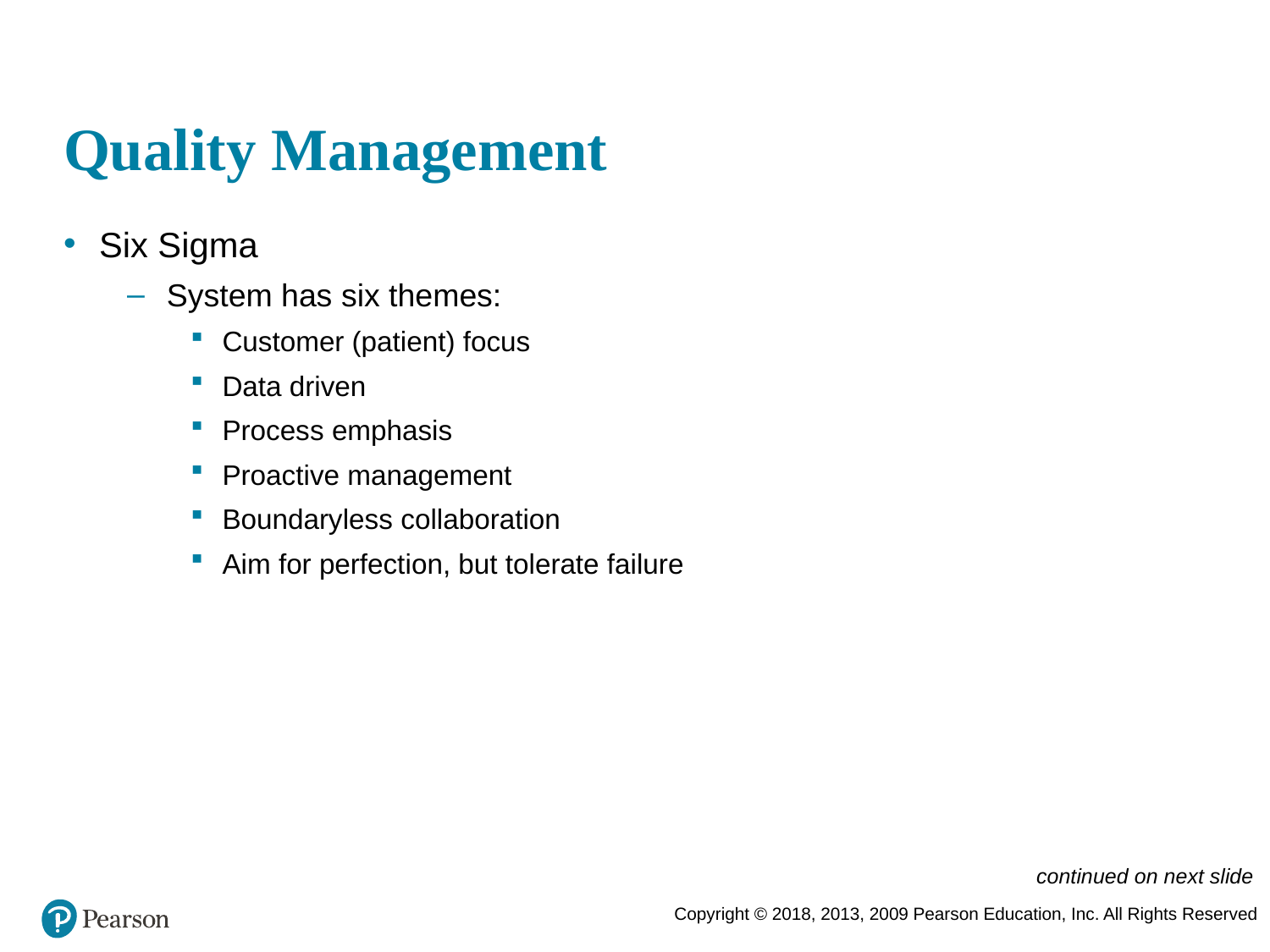

# Quality Management
Six Sigma
System has six themes:
Customer (patient) focus
Data driven
Process emphasis
Proactive management
Boundaryless collaboration
Aim for perfection, but tolerate failure
continued on next slide